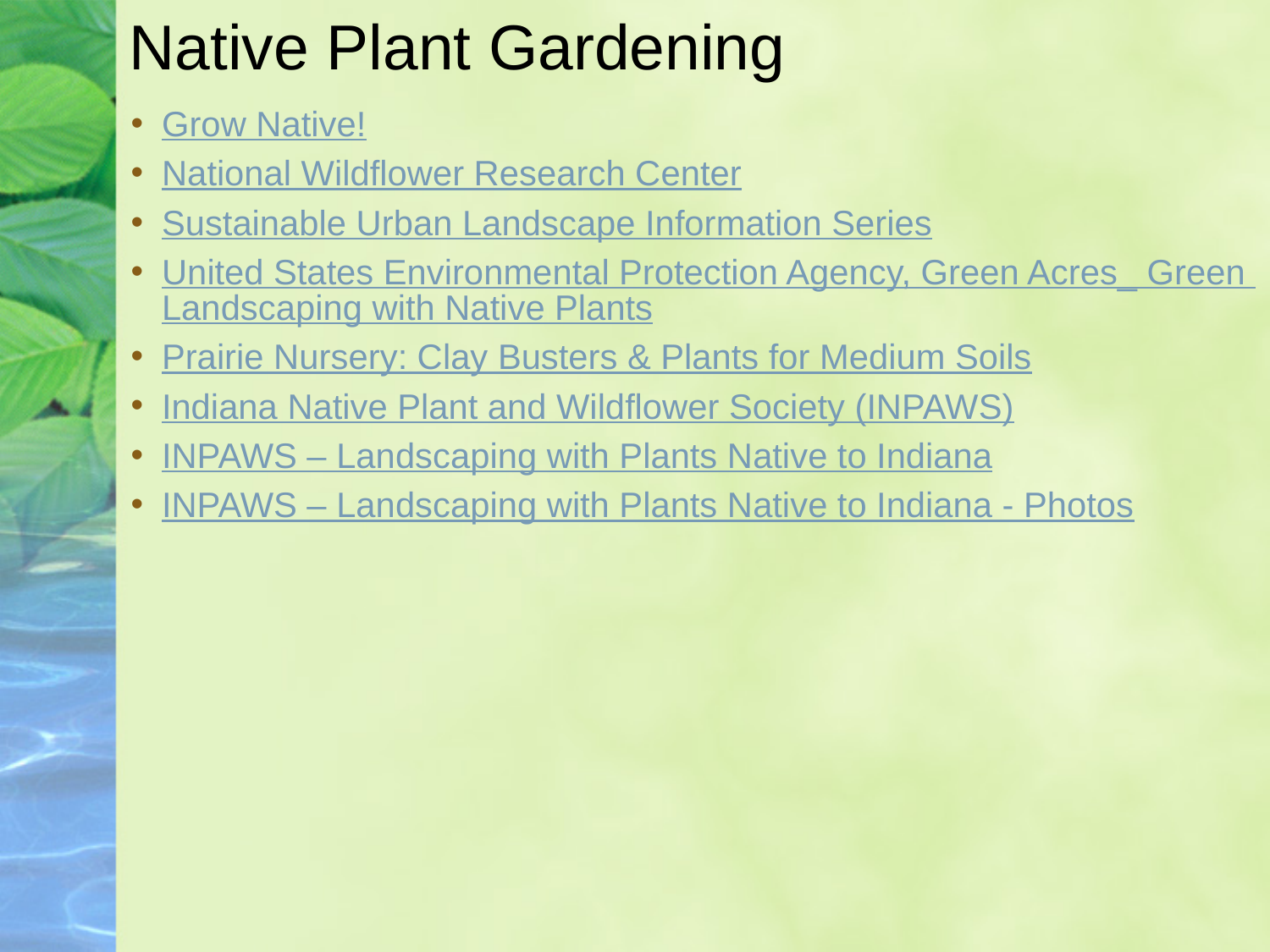

# Native Plant Gardening
Grow Native!
National Wildflower Research Center
Sustainable Urban Landscape Information Series
United States Environmental Protection Agency, Green Acres_ Green Landscaping with Native Plants
Prairie Nursery: Clay Busters & Plants for Medium Soils
Indiana Native Plant and Wildflower Society (INPAWS)
INPAWS – Landscaping with Plants Native to Indiana
INPAWS – Landscaping with Plants Native to Indiana - Photos